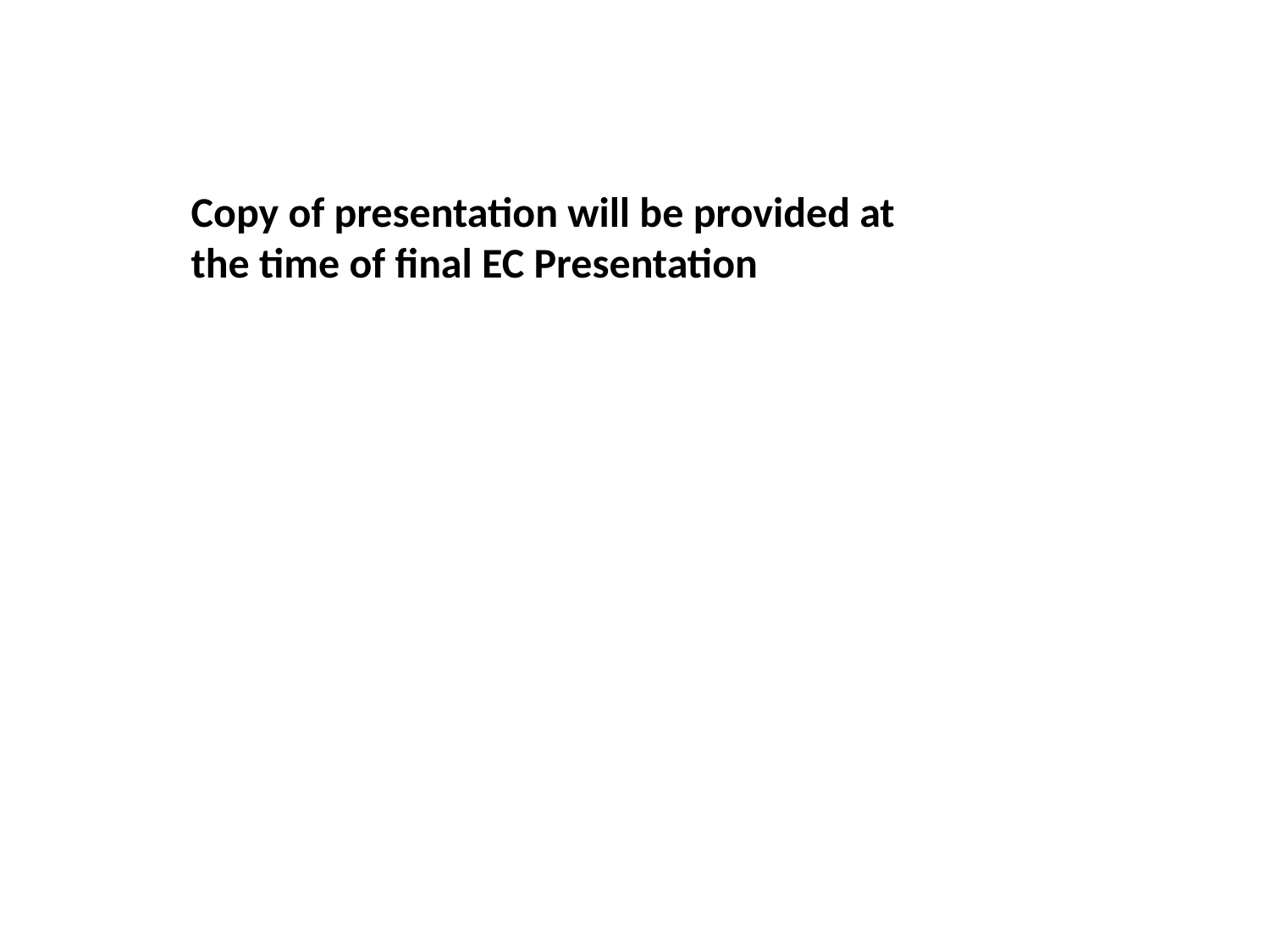

Copy of presentation will be provided at the time of final EC Presentation